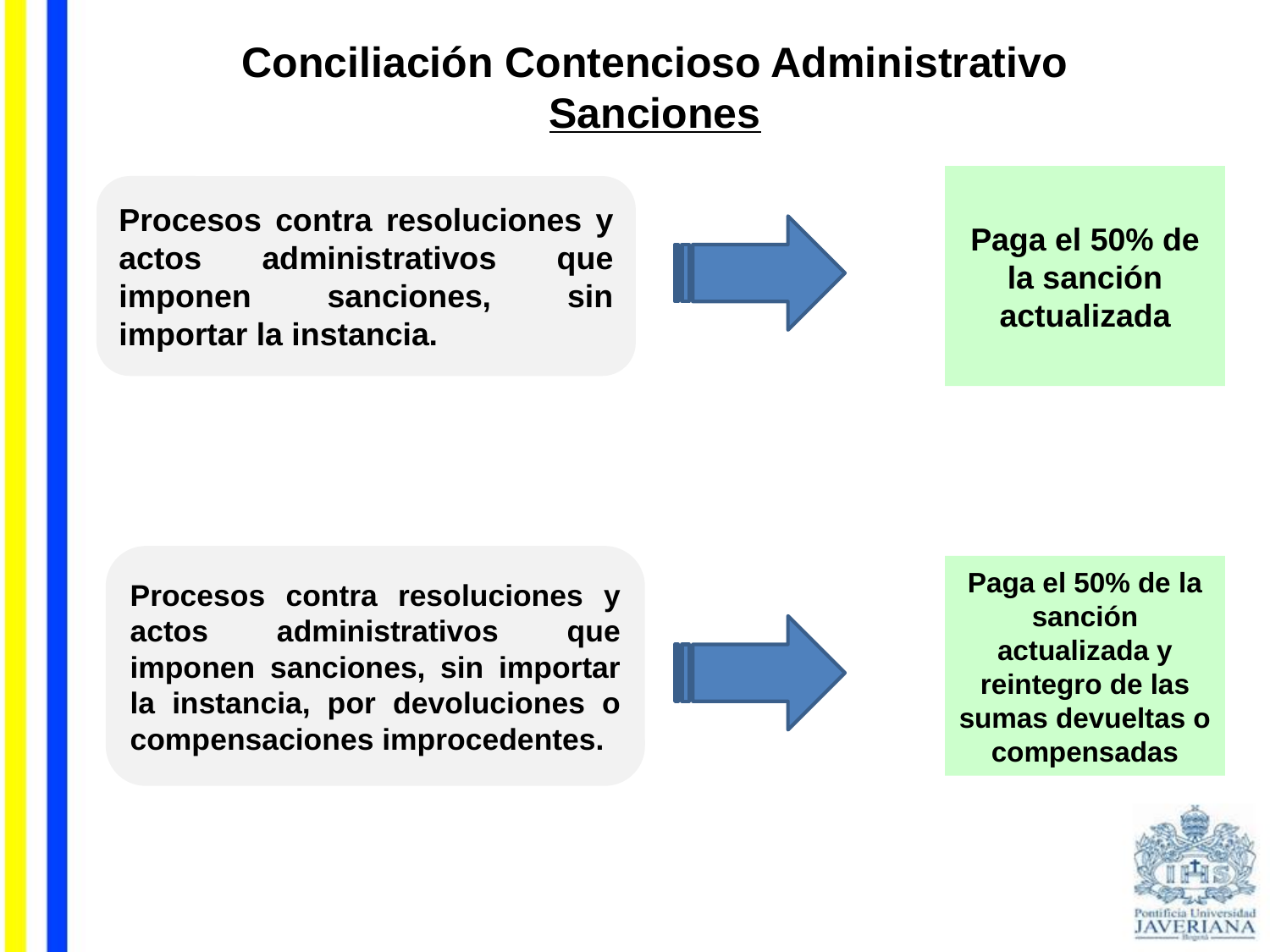

Conciliación Contencioso Administrativo Sanciones
Paga el 50% de la sanción actualizada
Procesos contra resoluciones y actos administrativos que imponen sanciones, sin importar la instancia.

Procesos contra resoluciones y actos administrativos que imponen sanciones, sin importar la instancia, por devoluciones o compensaciones improcedentes.
Paga el 50% de la sanción actualizada y reintegro de las sumas devueltas o compensadas